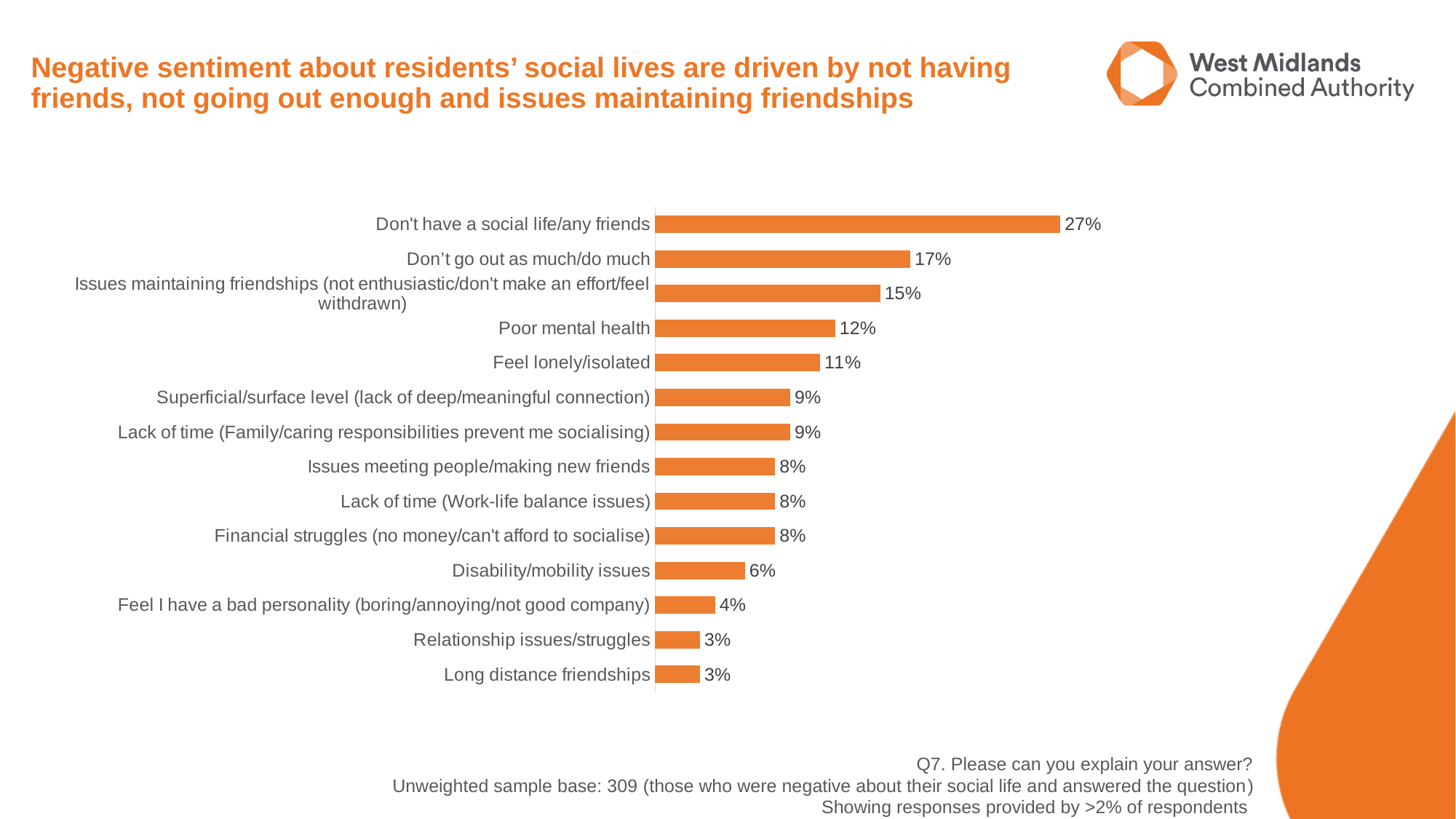

# Negative sentiment about residents’ social lives are driven by not having friends, not going out enough and issues maintaining friendships

### Chart

| Category | Series 1 |
|---|---|
| Don't have a social life/any friends | 0.27 |
| Don’t go out as much/do much | 0.17 |
| Issues maintaining friendships (not enthusiastic/don't make an effort/feel withdrawn) | 0.15 |
| Poor mental health | 0.12 |
| Feel lonely/isolated | 0.11 |
| Superficial/surface level (lack of deep/meaningful connection) | 0.09 |
| Lack of time (Family/caring responsibilities prevent me socialising) | 0.09 |
| Issues meeting people/making new friends | 0.08 |
| Lack of time (Work-life balance issues) | 0.08 |
| Financial struggles (no money/can't afford to socialise) | 0.08 |
| Disability/mobility issues | 0.06 |
| Feel I have a bad personality (boring/annoying/not good company) | 0.04 |
| Relationship issues/struggles | 0.03 |
| Long distance friendships | 0.03 |
Q7. Please can you explain your answer?
Unweighted sample base: 309 (those who were negative about their social life and answered the question)
Showing responses provided by >2% of respondents